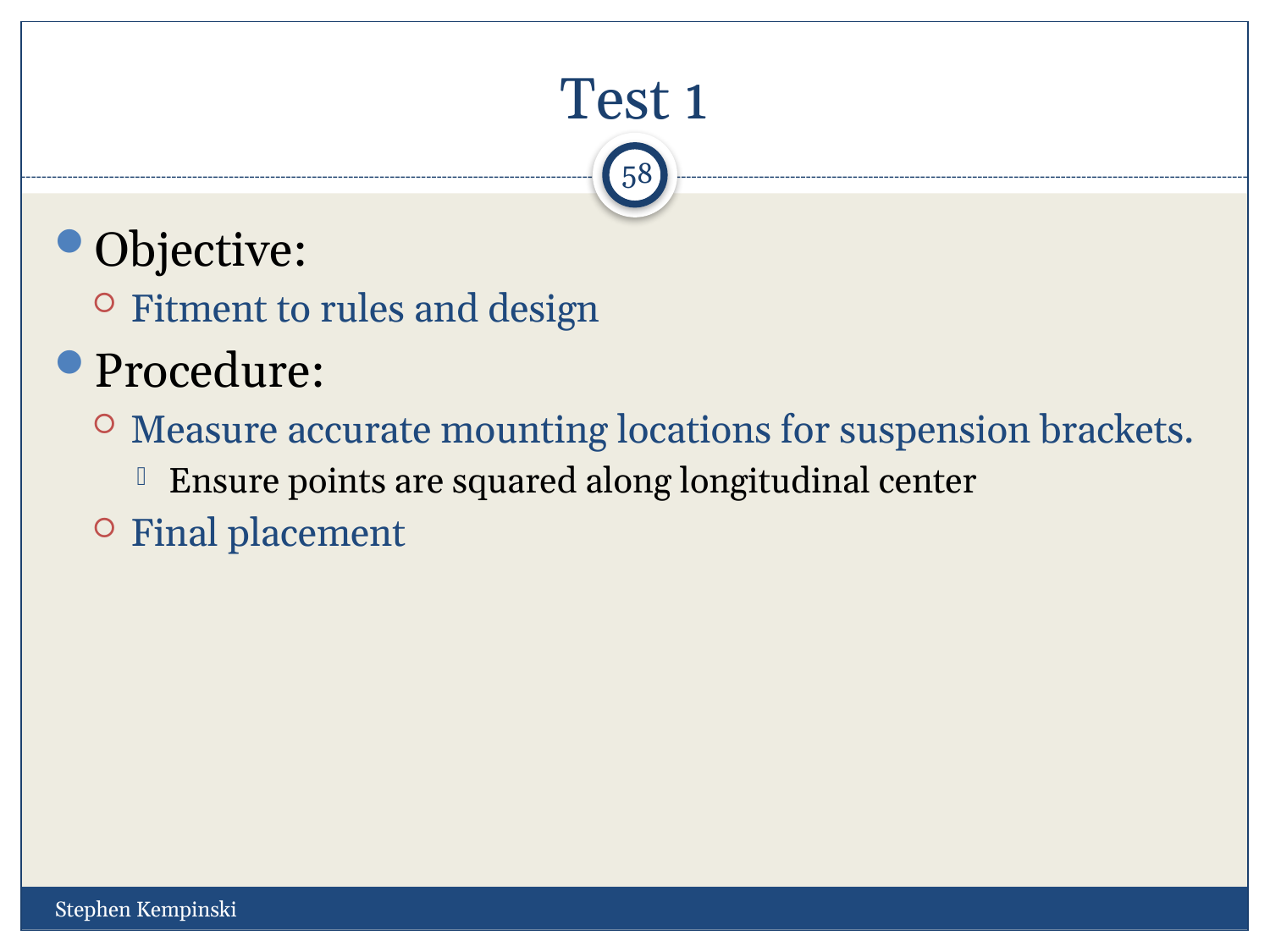

# Test 1
58
Objective:
Fitment to rules and design
Procedure:
Measure accurate mounting locations for suspension brackets.
Ensure points are squared along longitudinal center
Final placement
Stephen Kempinski